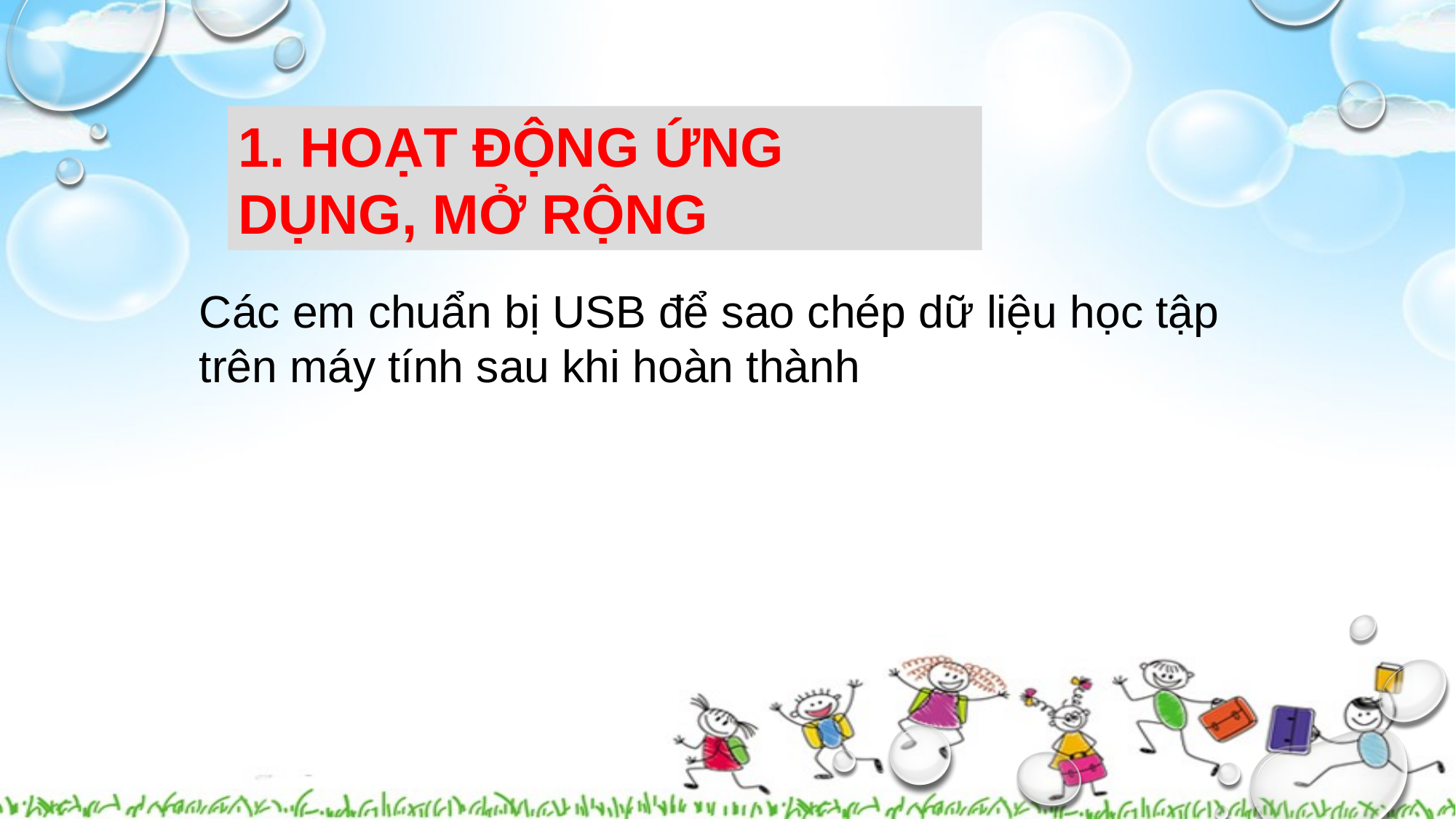

1. HOẠT ĐỘNG ỨNG DỤNG, MỞ RỘNG
Các em chuẩn bị USB để sao chép dữ liệu học tập trên máy tính sau khi hoàn thành